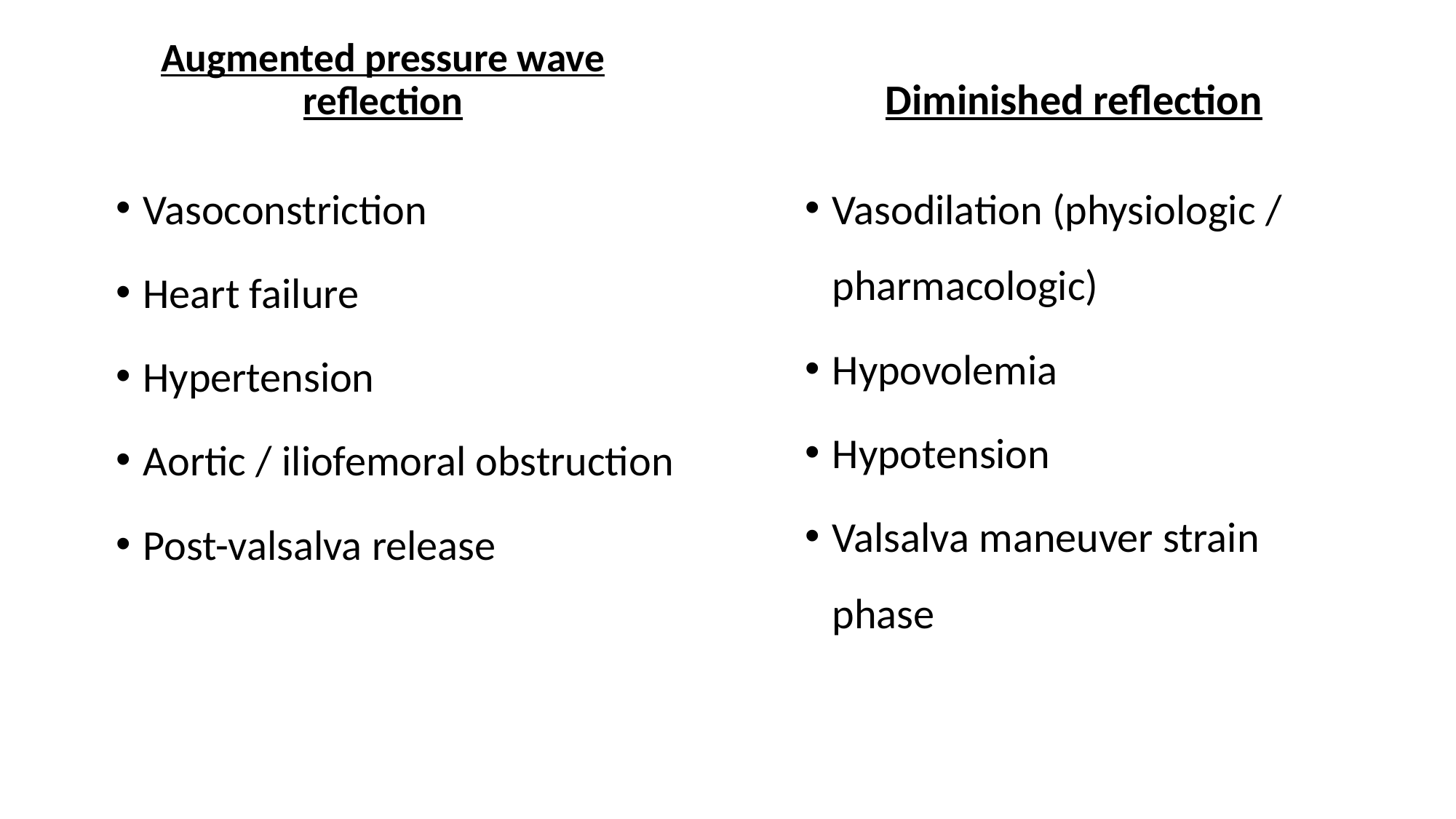

Augmented pressure wave reflection
Diminished reflection
Vasoconstriction
Heart failure
Hypertension
Aortic / iliofemoral obstruction
Post-valsalva release

Vasodilation (physiologic / pharmacologic)
Hypovolemia
Hypotension
Valsalva maneuver strain phase